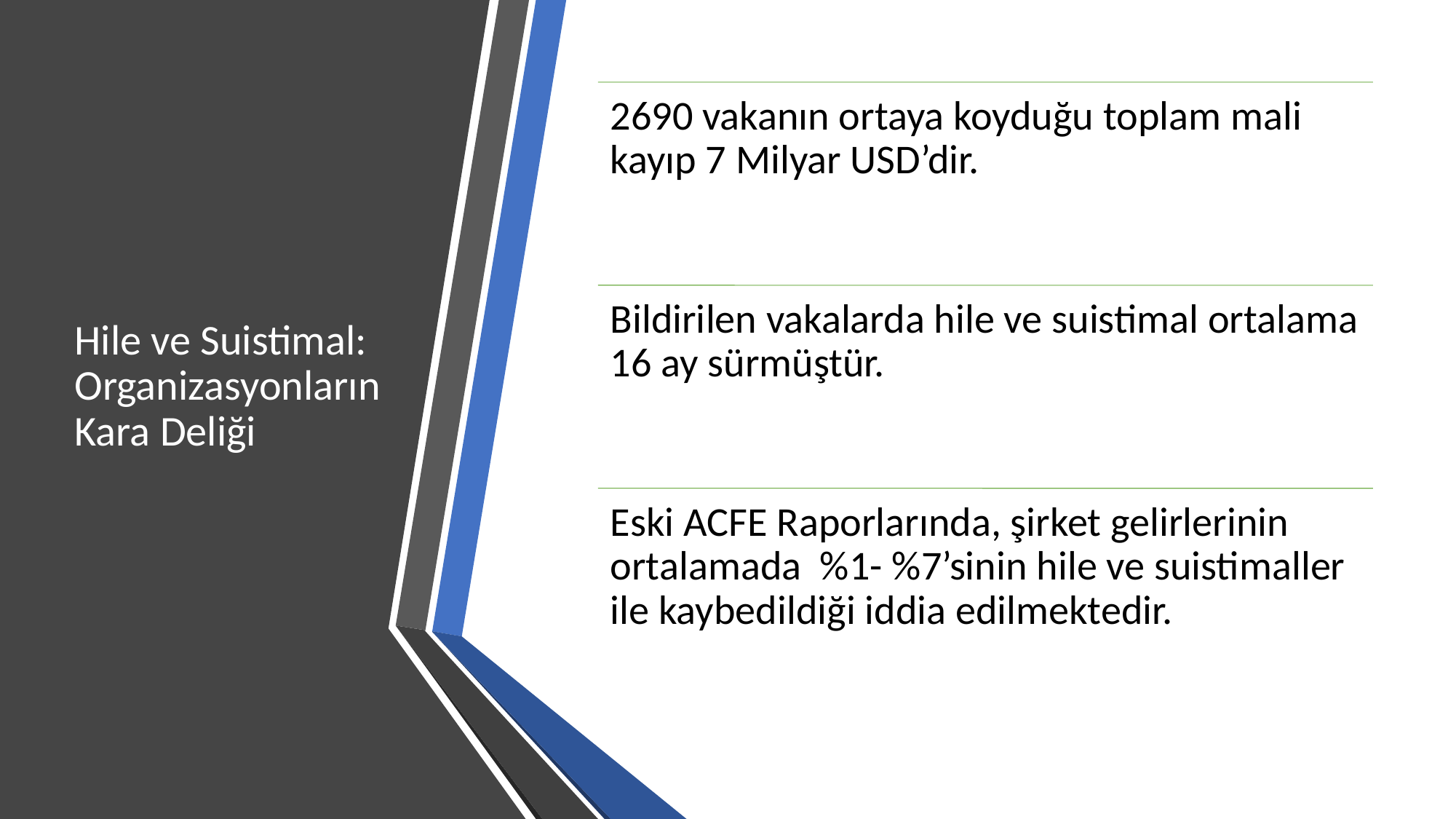

# Hile ve Suistimal: Organizasyonların Kara Deliği
2690 vakanın ortaya koyduğu toplam mali kayıp 7 Milyar USD’dir.
Bildirilen vakalarda hile ve suistimal ortalama 16 ay sürmüştür.
Eski ACFE Raporlarında, şirket gelirlerinin ortalamada  %1- %7’sinin hile ve suistimaller ile kaybedildiği iddia edilmektedir.